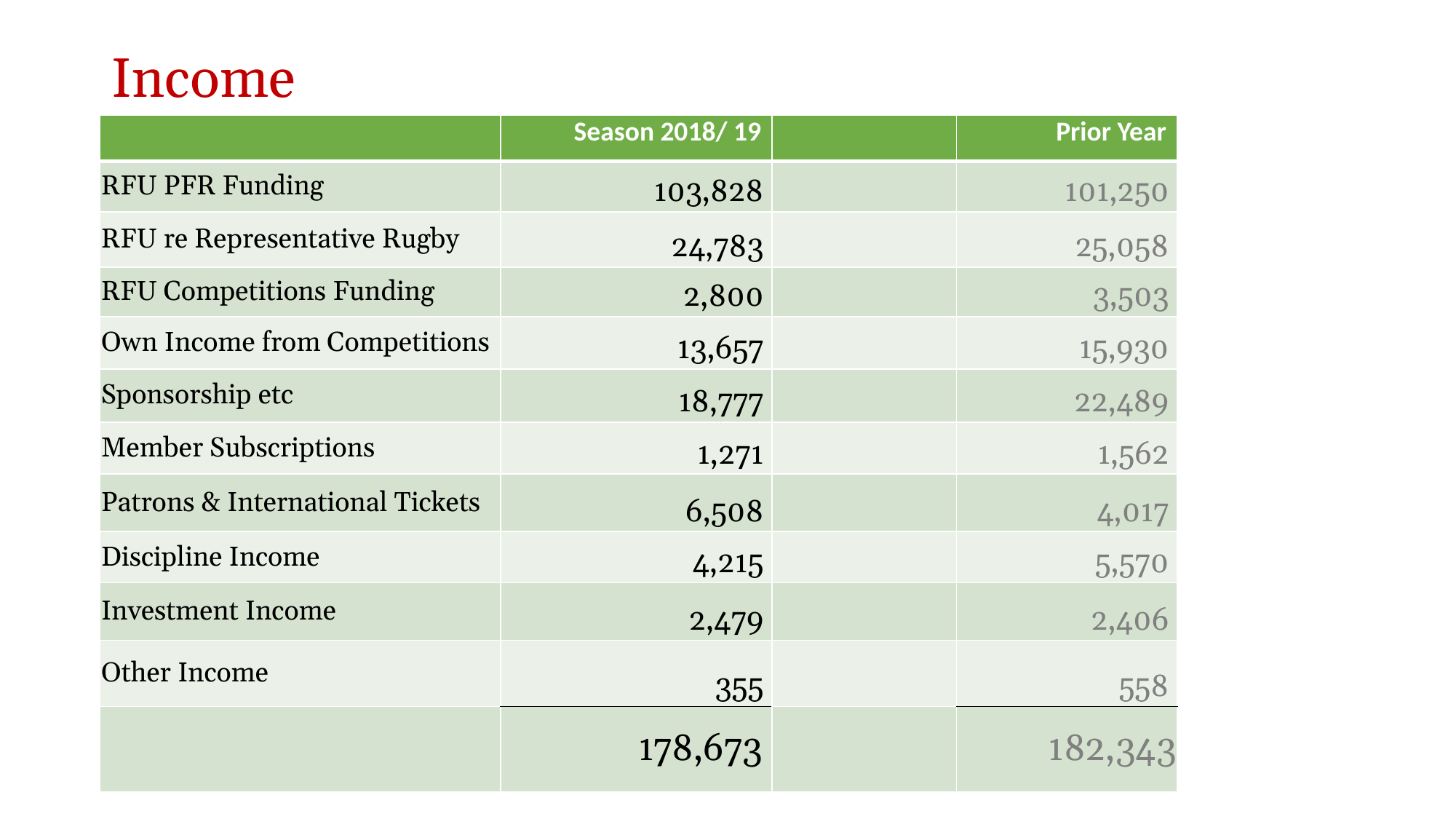

# Income
|  | Season 2018/ 19 |  | Prior Year |
| --- | --- | --- | --- |
| RFU PFR Funding | 103,828 |  | 101,250 |
| RFU re Representative Rugby | 24,783 |  | 25,058 |
| RFU Competitions Funding | 2,800 |  | 3,503 |
| Own Income from Competitions | 13,657 |  | 15,930 |
| Sponsorship etc | 18,777 |  | 22,489 |
| Member Subscriptions | 1,271 |  | 1,562 |
| Patrons & International Tickets | 6,508 |  | 4,017 |
| Discipline Income | 4,215 |  | 5,570 |
| Investment Income | 2,479 |  | 2,406 |
| Other Income | 355 |  | 558 |
|  | 178,673 |  | 182,343 |